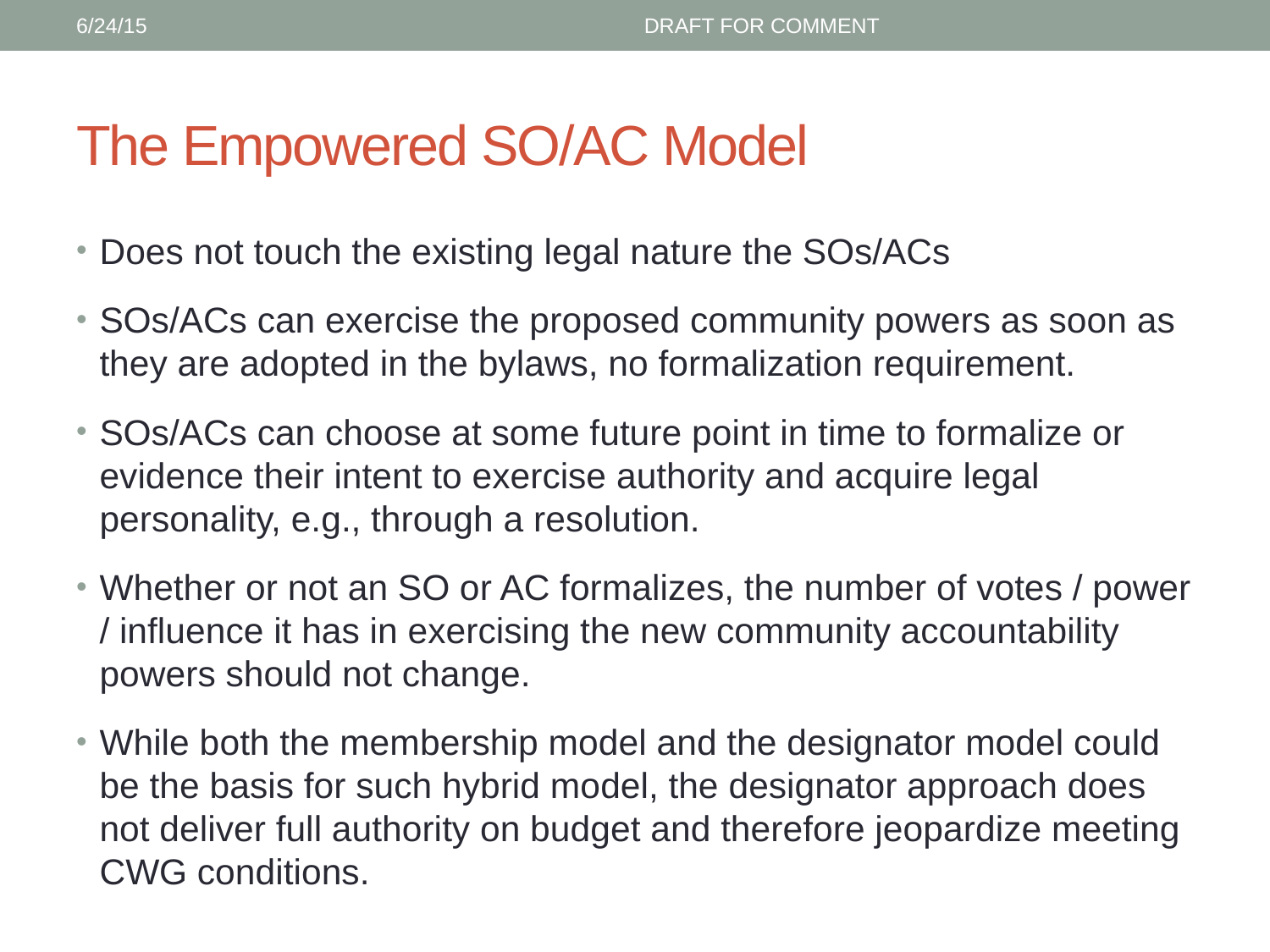

6/24/15
DRAFT FOR COMMENT
# The Empowered SO/AC Model
Does not touch the existing legal nature the SOs/ACs
SOs/ACs can exercise the proposed community powers as soon as they are adopted in the bylaws, no formalization requirement.
SOs/ACs can choose at some future point in time to formalize or evidence their intent to exercise authority and acquire legal personality, e.g., through a resolution.
Whether or not an SO or AC formalizes, the number of votes / power / influence it has in exercising the new community accountability powers should not change.
While both the membership model and the designator model could be the basis for such hybrid model, the designator approach does not deliver full authority on budget and therefore jeopardize meeting CWG conditions.